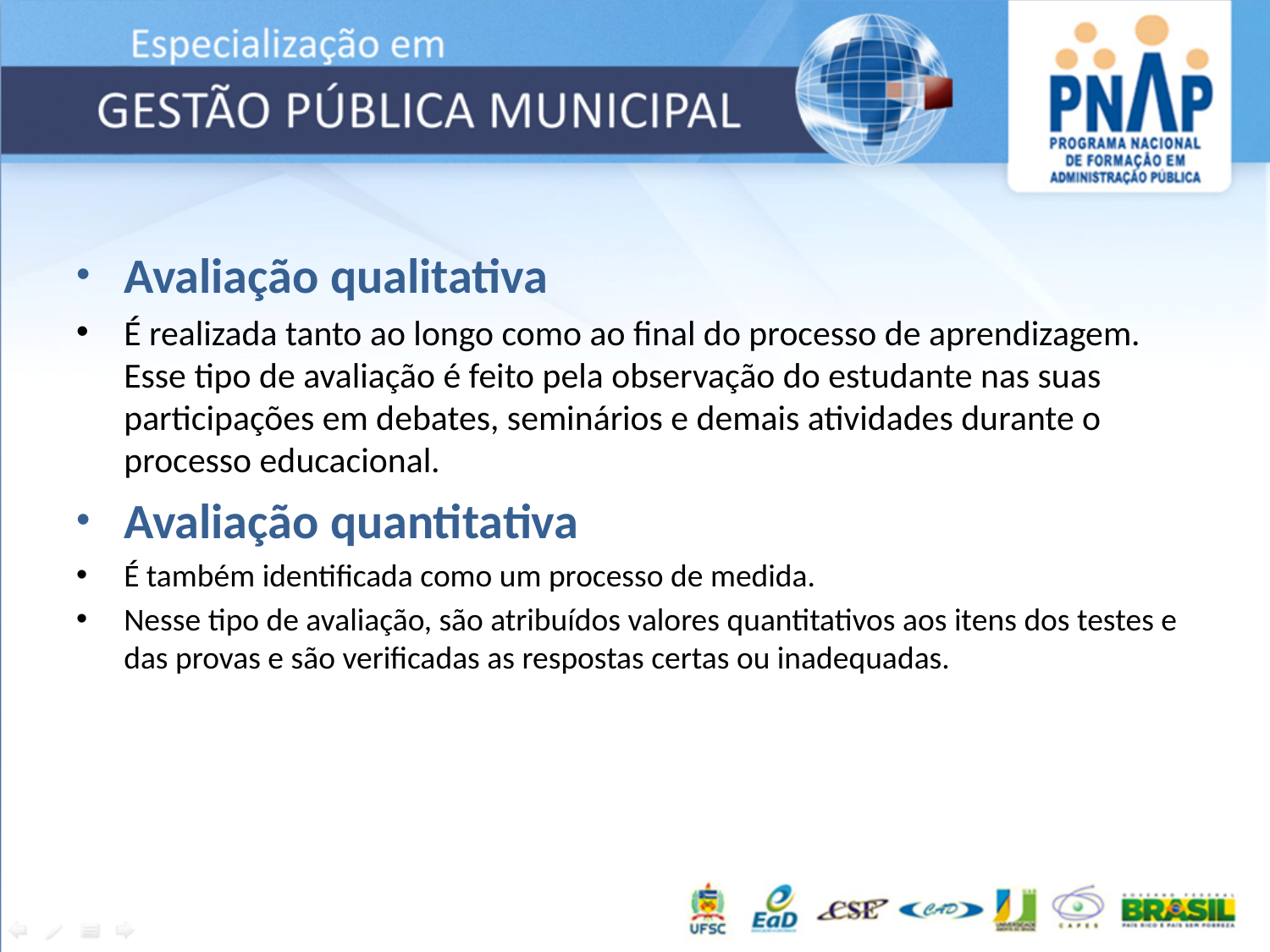

Avaliação qualitativa
É realizada tanto ao longo como ao final do processo de aprendizagem. Esse tipo de avaliação é feito pela observação do estudante nas suas participações em debates, seminários e demais atividades durante o processo educacional.
Avaliação quantitativa
É também identificada como um processo de medida.
Nesse tipo de avaliação, são atribuídos valores quantitativos aos itens dos testes e das provas e são verificadas as respostas certas ou inadequadas.